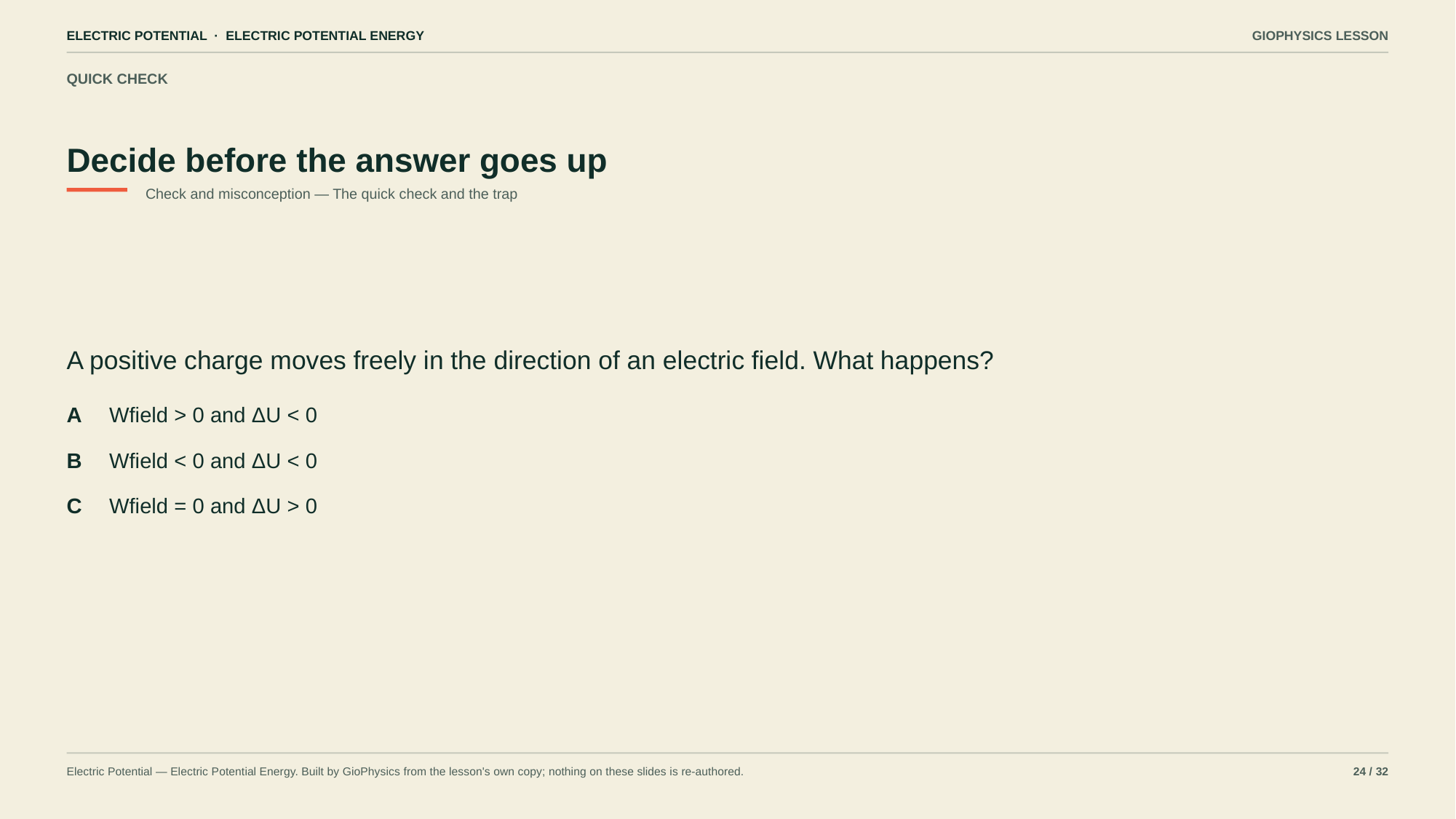

ELECTRIC POTENTIAL  ·  ELECTRIC POTENTIAL ENERGY
GIOPHYSICS LESSON

QUICK CHECK
Decide before the answer goes up
Check and misconception — The quick check and the trap

A positive charge moves freely in the direction of an electric field. What happens?
A
Wfield > 0 and ΔU < 0
B
Wfield < 0 and ΔU < 0
C
Wfield = 0 and ΔU > 0

Electric Potential — Electric Potential Energy. Built by GioPhysics from the lesson's own copy; nothing on these slides is re-authored.
24 / 32